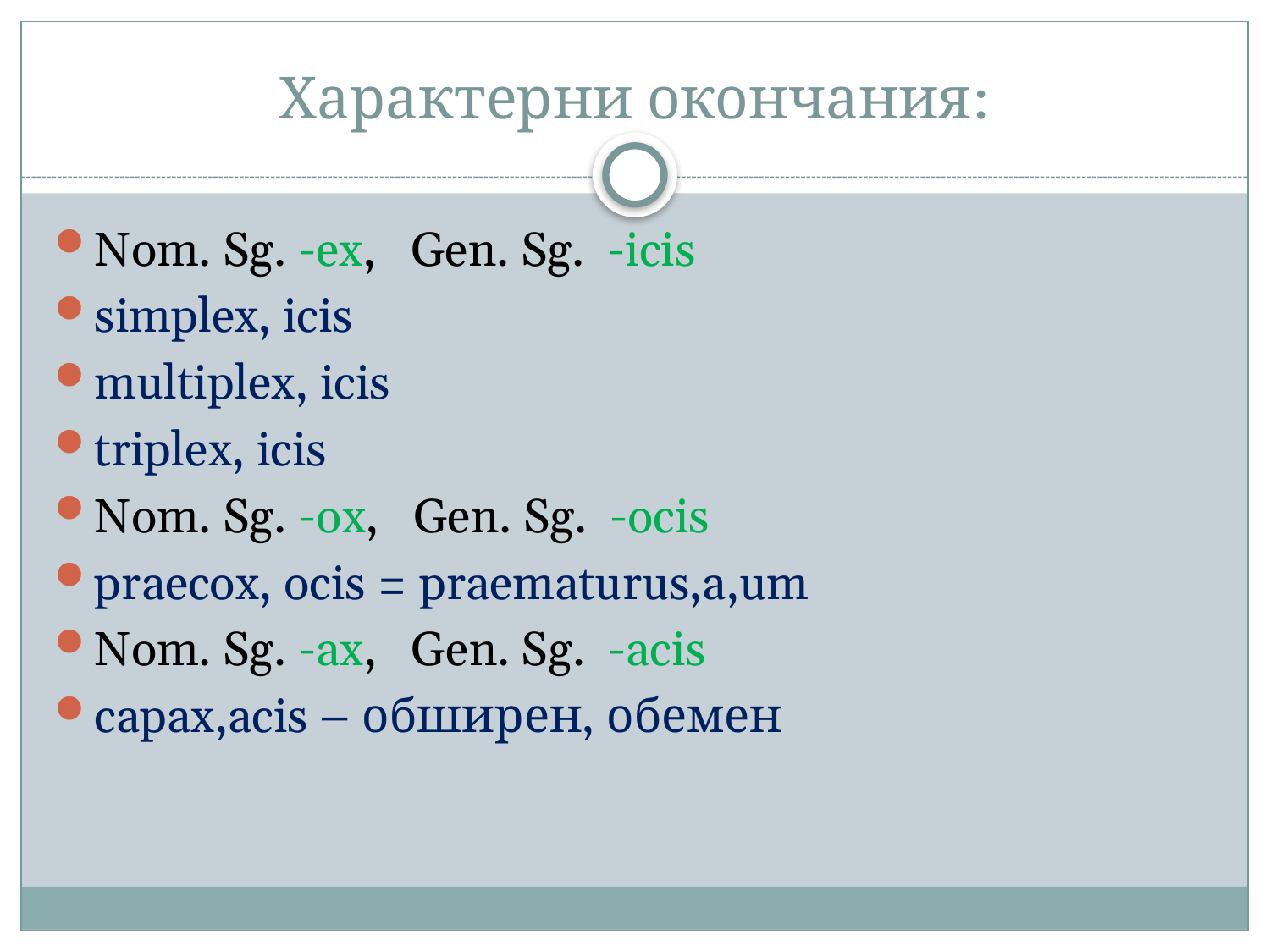

# Характерни окончания:
Nom. Sg. -ex,   Gen. Sg.  -icis
simplex, icis
multiplex, icis
triplex, icis
Nom. Sg. -ox,   Gen. Sg.  -ocis
praecox, ocis = praematurus,a,um
Nom. Sg. -ax,   Gen. Sg.  -acis
capax,acis – обширен, обемен